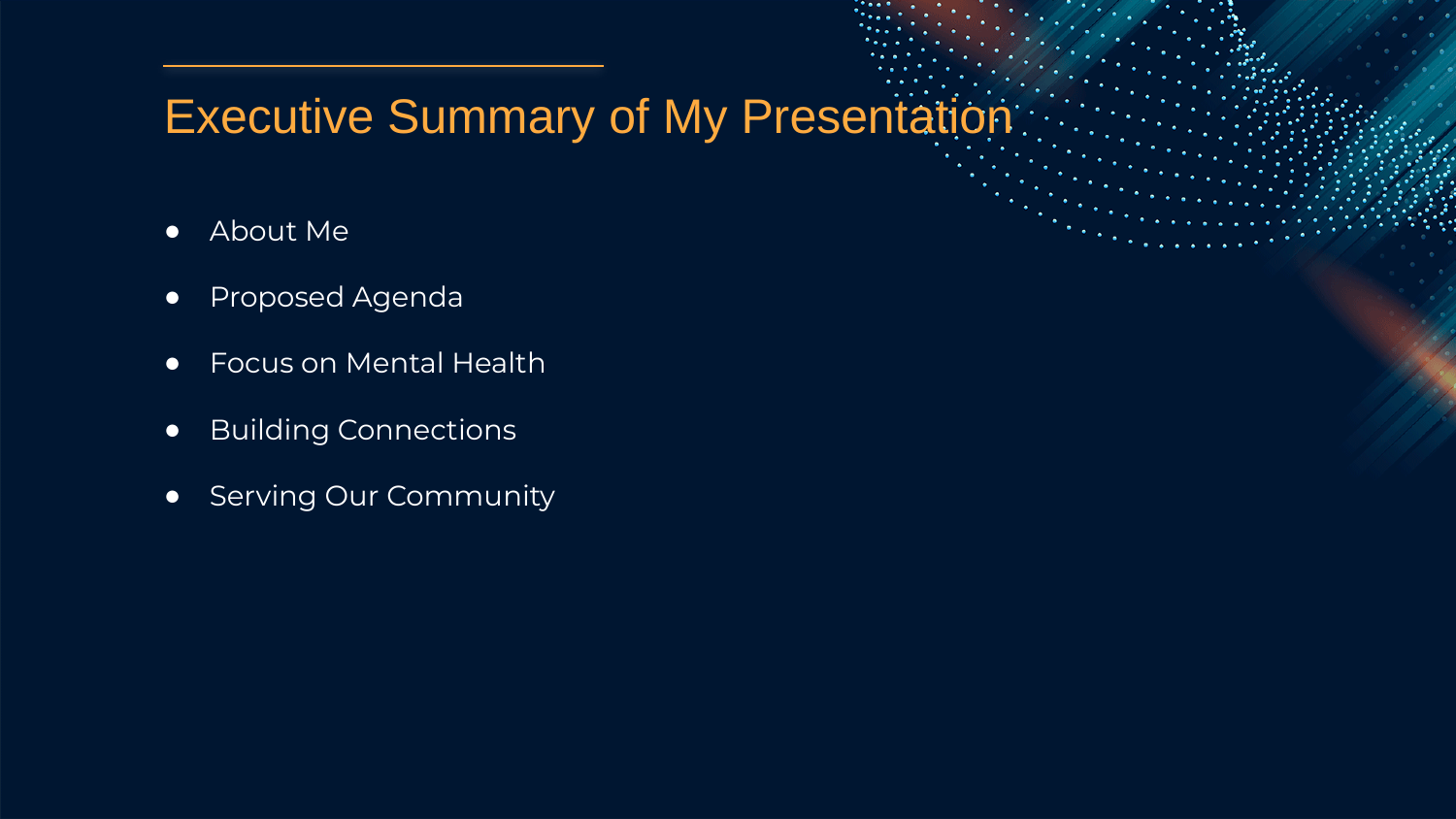

# Executive Summary of My Presentation
About Me
Proposed Agenda
Focus on Mental Health
Building Connections
Serving Our Community